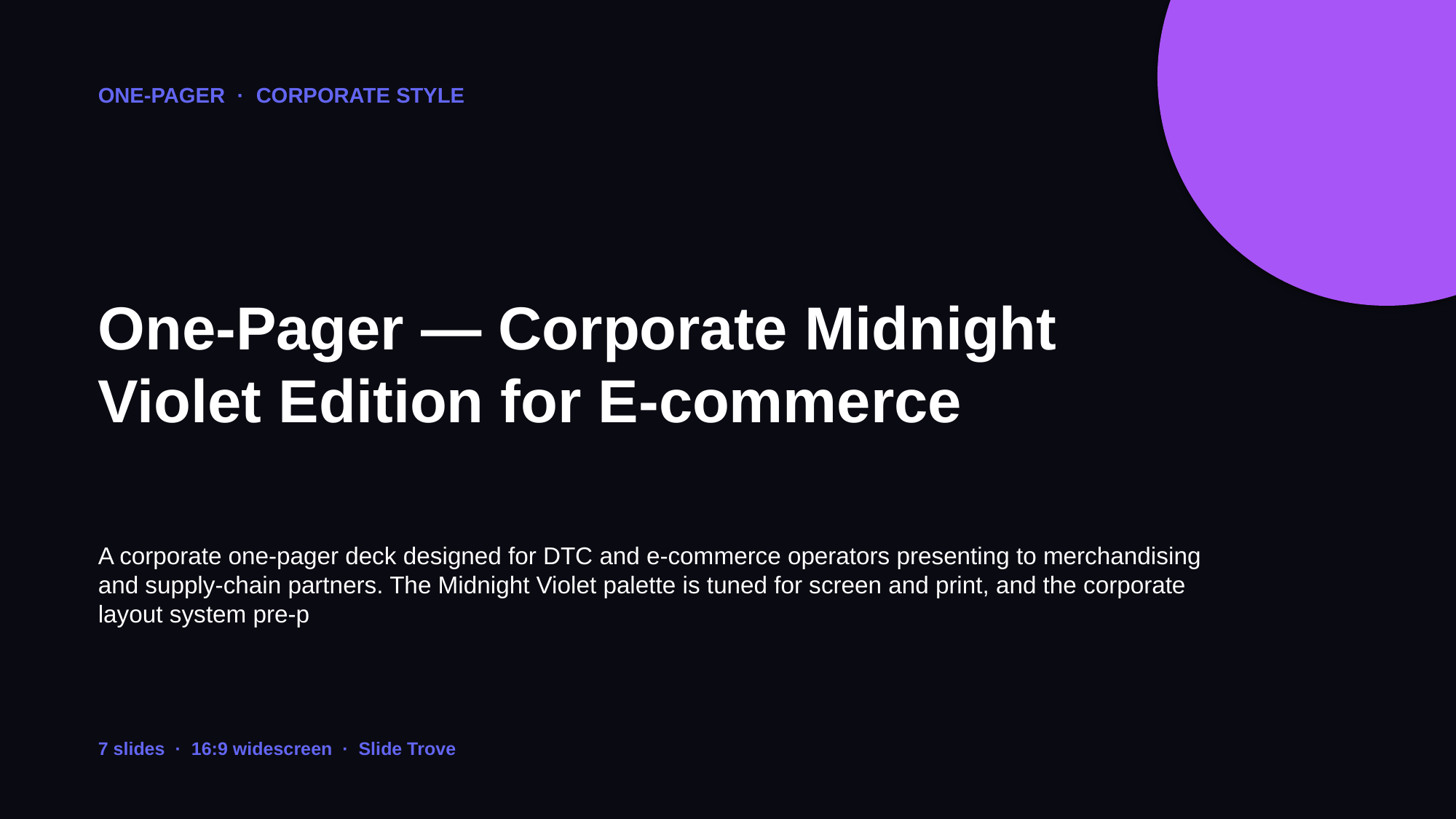

ONE-PAGER  ·  CORPORATE STYLE
One-Pager — Corporate Midnight Violet Edition for E-commerce
A corporate one-pager deck designed for DTC and e-commerce operators presenting to merchandising and supply-chain partners. The Midnight Violet palette is tuned for screen and print, and the corporate layout system pre-p
7 slides  ·  16:9 widescreen  ·  Slide Trove